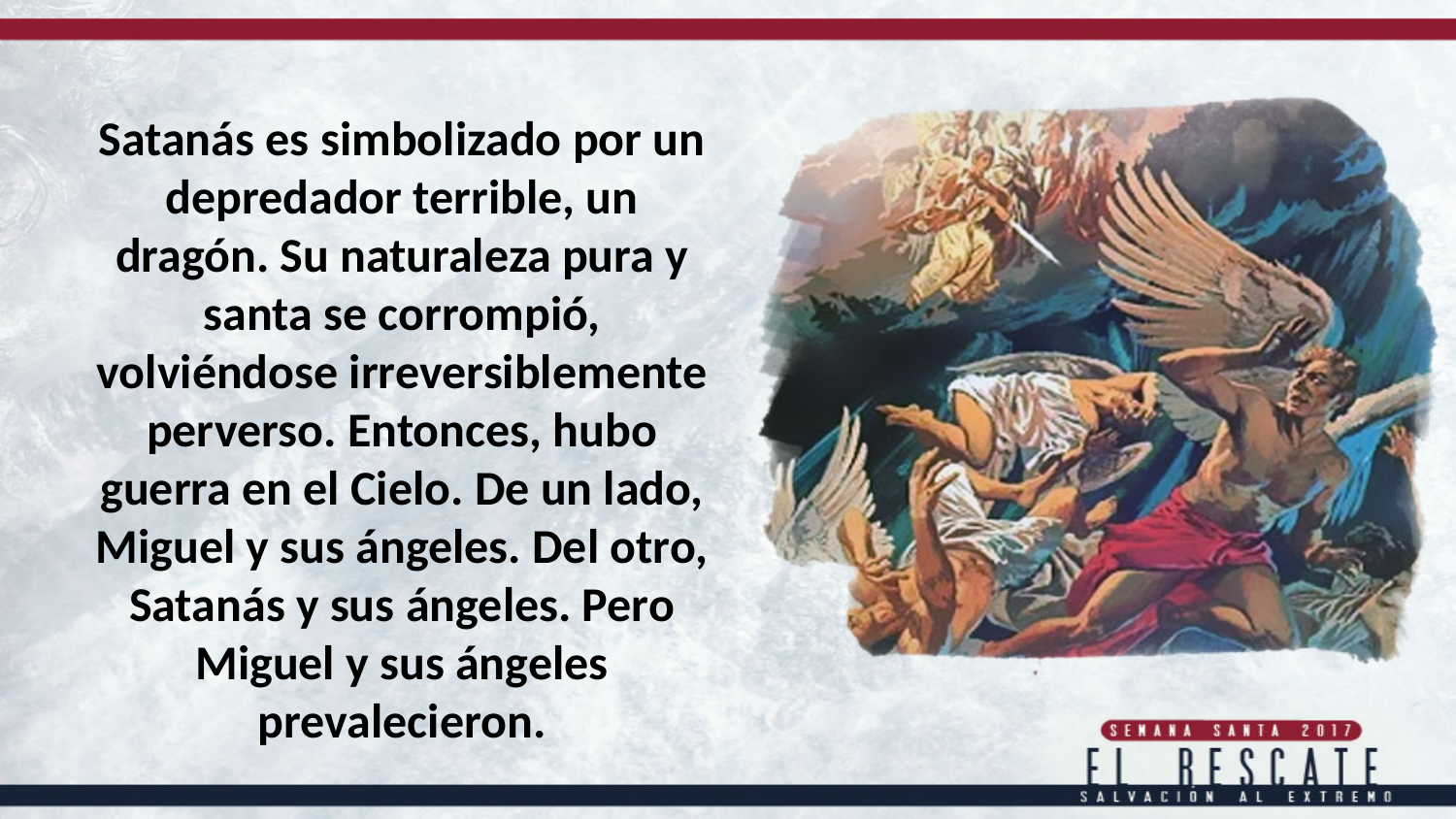

Satanás es simbolizado por un depredador terrible, un dragón. Su naturaleza pura y santa se corrompió, volviéndose irreversiblemente
perverso. Entonces, hubo guerra en el Cielo. De un lado, Miguel y sus ángeles. Del otro, Satanás y sus ángeles. Pero Miguel y sus ángeles prevalecieron.